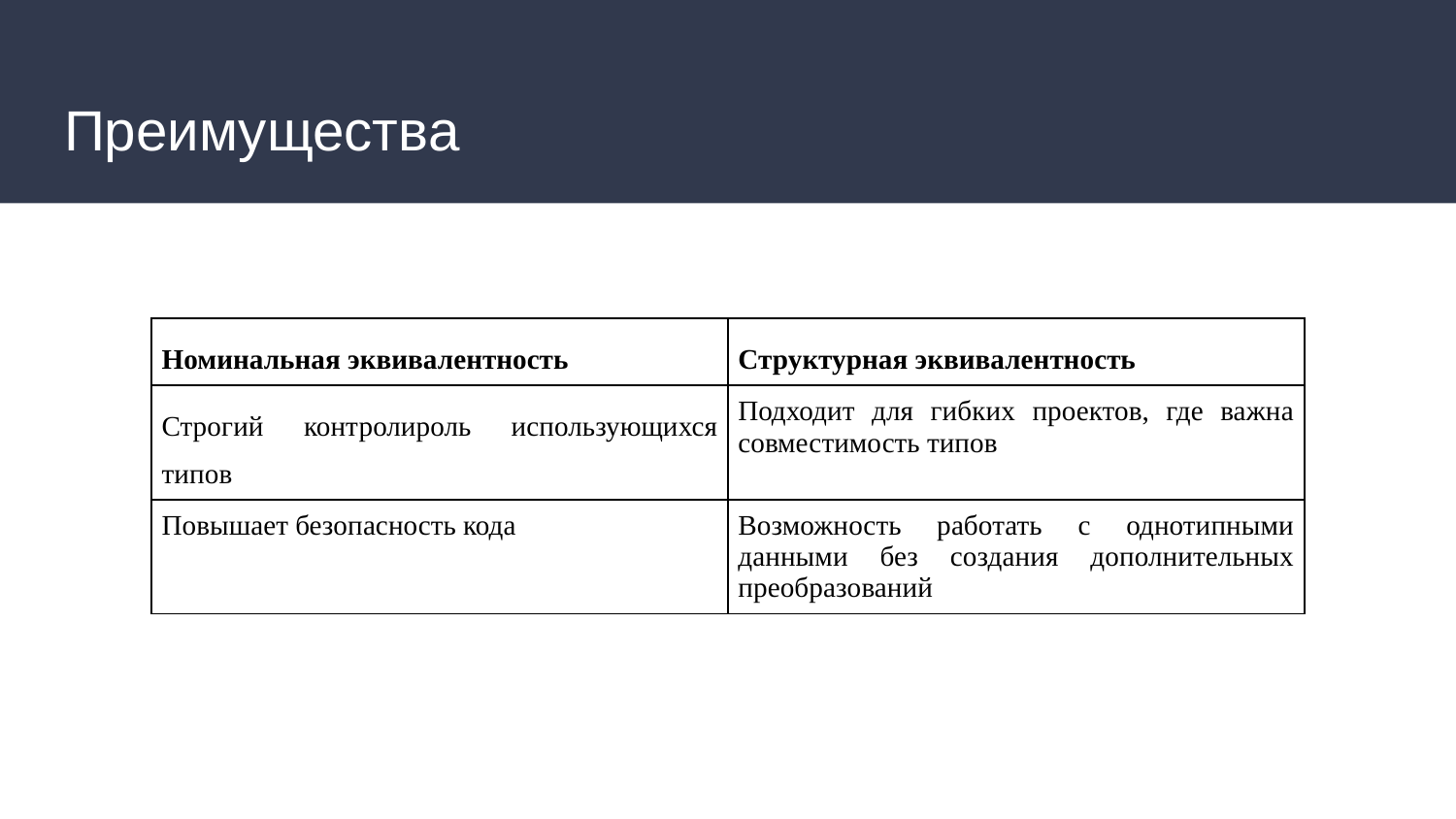

# Преимущества
| Номинальная эквивалентность | Структурная эквивалентность |
| --- | --- |
| Строгий контролироль использующихся типов | Подходит для гибких проектов, где важна совместимость типов |
| Повышает безопасность кода | Возможность работать с однотипными данными без создания дополнительных преобразований |